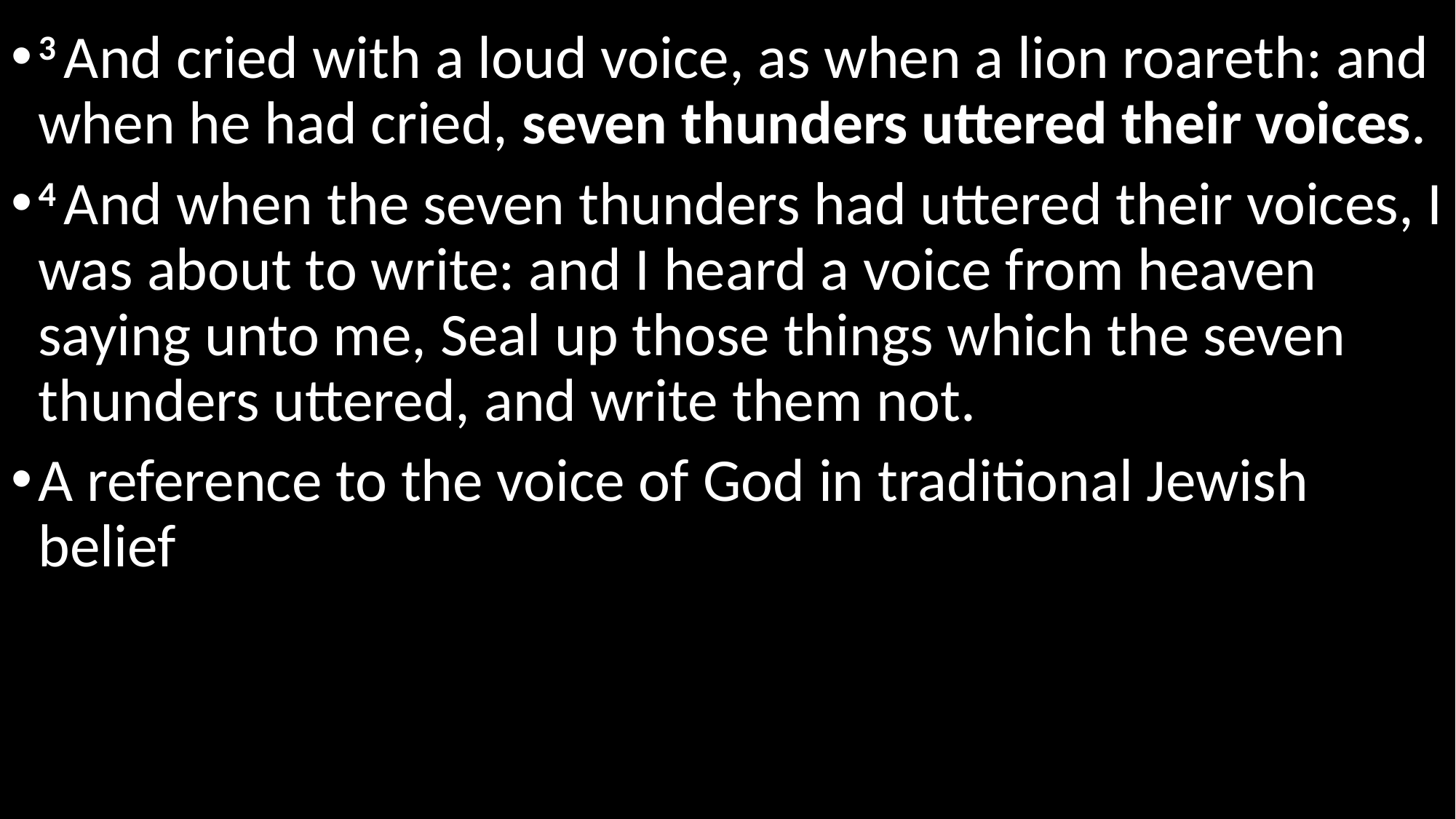

3 And cried with a loud voice, as when a lion roareth: and when he had cried, seven thunders uttered their voices.
4 And when the seven thunders had uttered their voices, I was about to write: and I heard a voice from heaven saying unto me, Seal up those things which the seven thunders uttered, and write them not.
A reference to the voice of God in traditional Jewish belief.

#